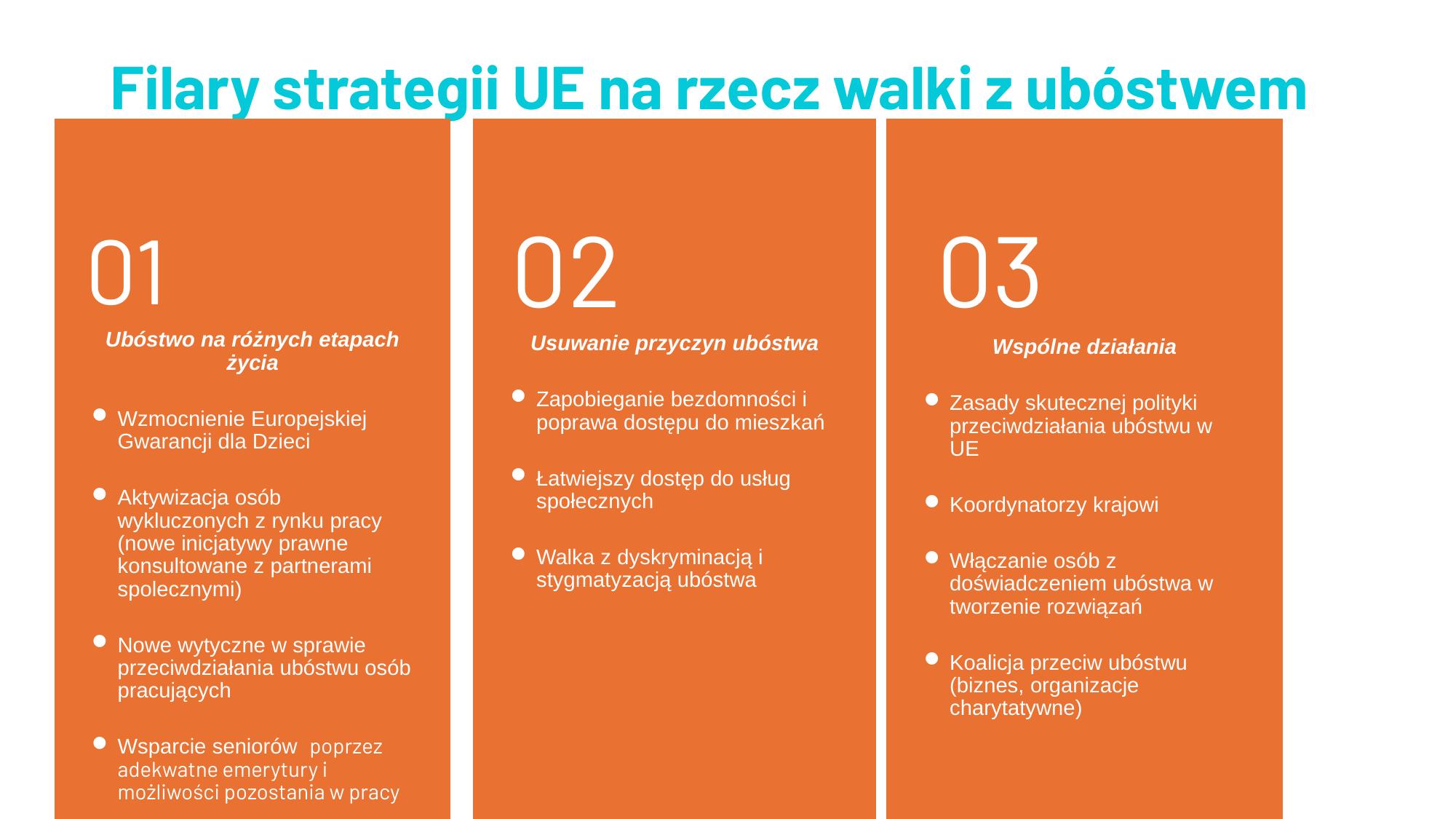

# Filary strategii UE na rzecz walki z ubóstwem

Ubóstwo na różnych etapach życia
Wzmocnienie Europejskiej Gwarancji dla Dzieci
Aktywizacja osób wykluczonych z rynku pracy (nowe inicjatywy prawne konsultowane z partnerami spolecznymi)
Nowe wytyczne w sprawie przeciwdziałania ubóstwu osób pracujących
Wsparcie seniorów  poprzez adekwatne emerytury i możliwości pozostania w pracy

Usuwanie przyczyn ubóstwa
Zapobieganie bezdomności i poprawa dostępu do mieszkań
Łatwiejszy dostęp do usług społecznych
Walka z dyskryminacją i stygmatyzacją ubóstwa

Wspólne działania
Zasady skutecznej polityki przeciwdziałania ubóstwu w UE
Koordynatorzy krajowi
Włączanie osób z doświadczeniem ubóstwa w tworzenie rozwiązań
Koalicja przeciw ubóstwu (biznes, organizacje charytatywne)

01
02
03